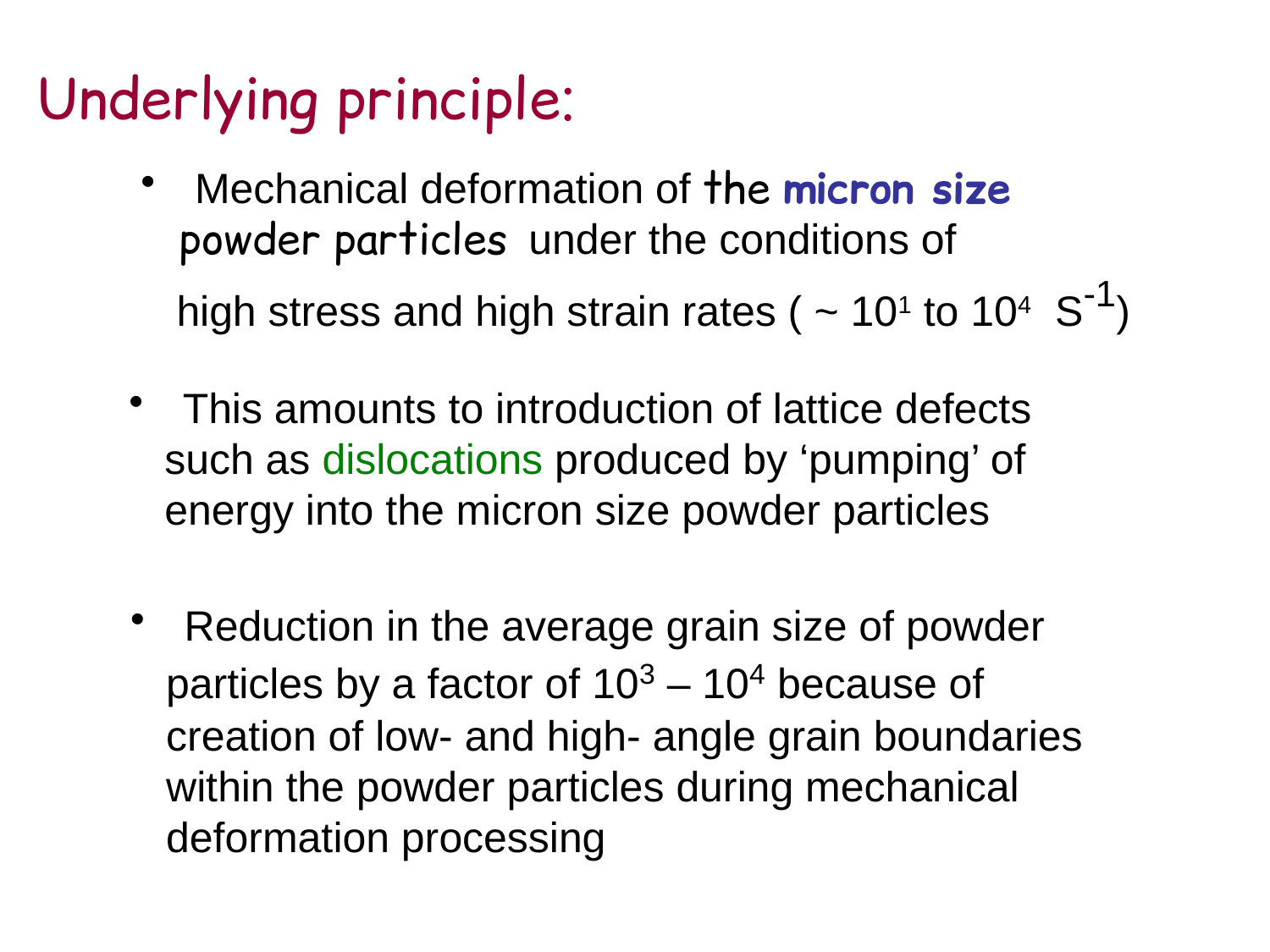

Underlying principle:
  Mechanical deformation of the micron size
   powder particles  under the conditions of
   high stress and high strain rates ( ~ 101 to 104  S-1)

  This amounts to introduction of lattice defects
   such as dislocations produced by ‘pumping’ of
   energy into the micron size powder particles
  Reduction in the average grain size of powder
   particles by a factor of 103 – 104 because of
   creation of low- and high- angle grain boundaries
   within the powder particles during mechanical
   deformation processing